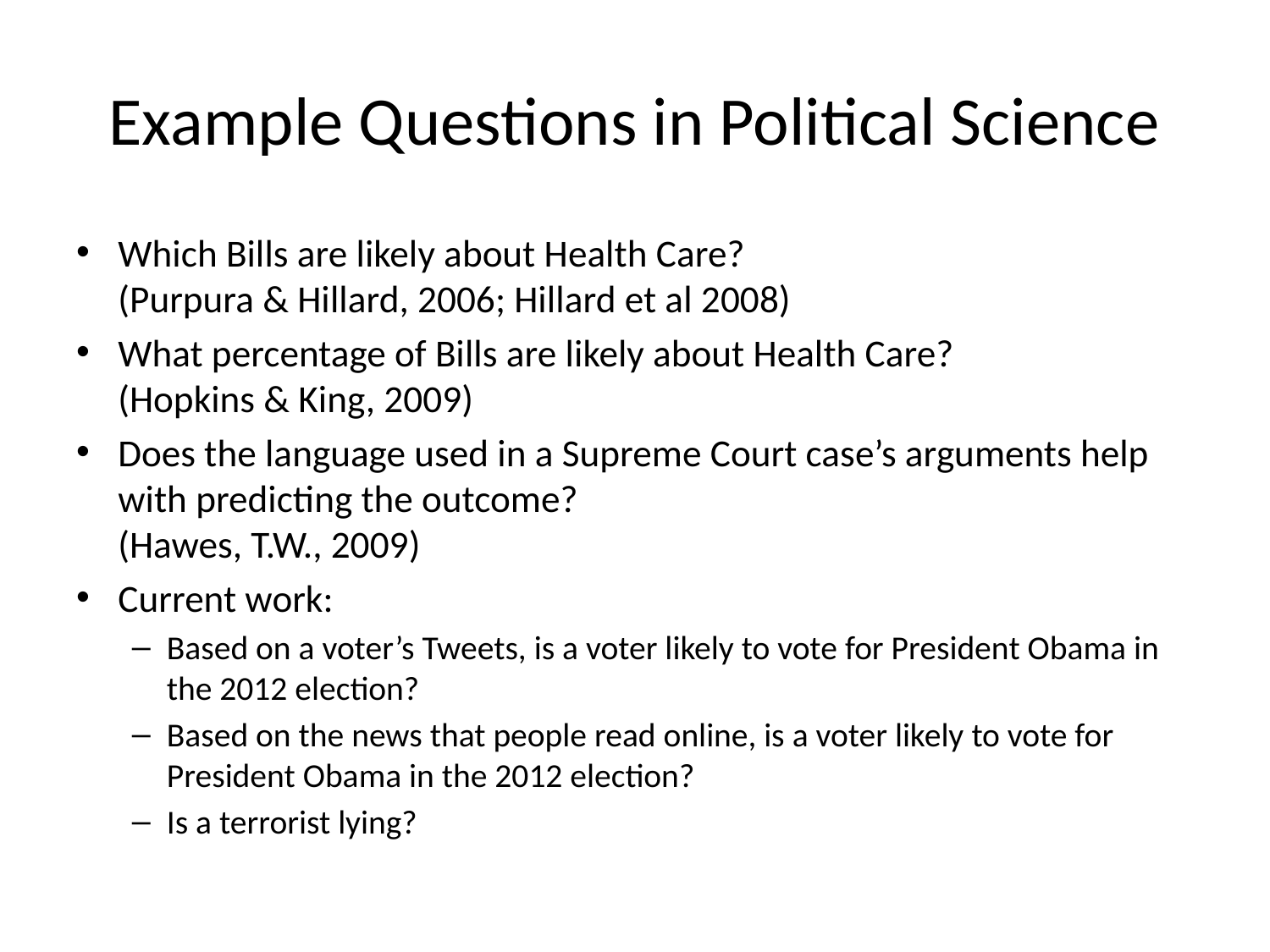

# Example Questions in Political Science
Which Bills are likely about Health Care?
(Purpura & Hillard, 2006; Hillard et al 2008)
What percentage of Bills are likely about Health Care?
(Hopkins & King, 2009)
Does the language used in a Supreme Court case’s arguments help with predicting the outcome?
(Hawes, T.W., 2009)
Current work:
Based on a voter’s Tweets, is a voter likely to vote for President Obama in the 2012 election?
Based on the news that people read online, is a voter likely to vote for President Obama in the 2012 election?
Is a terrorist lying?